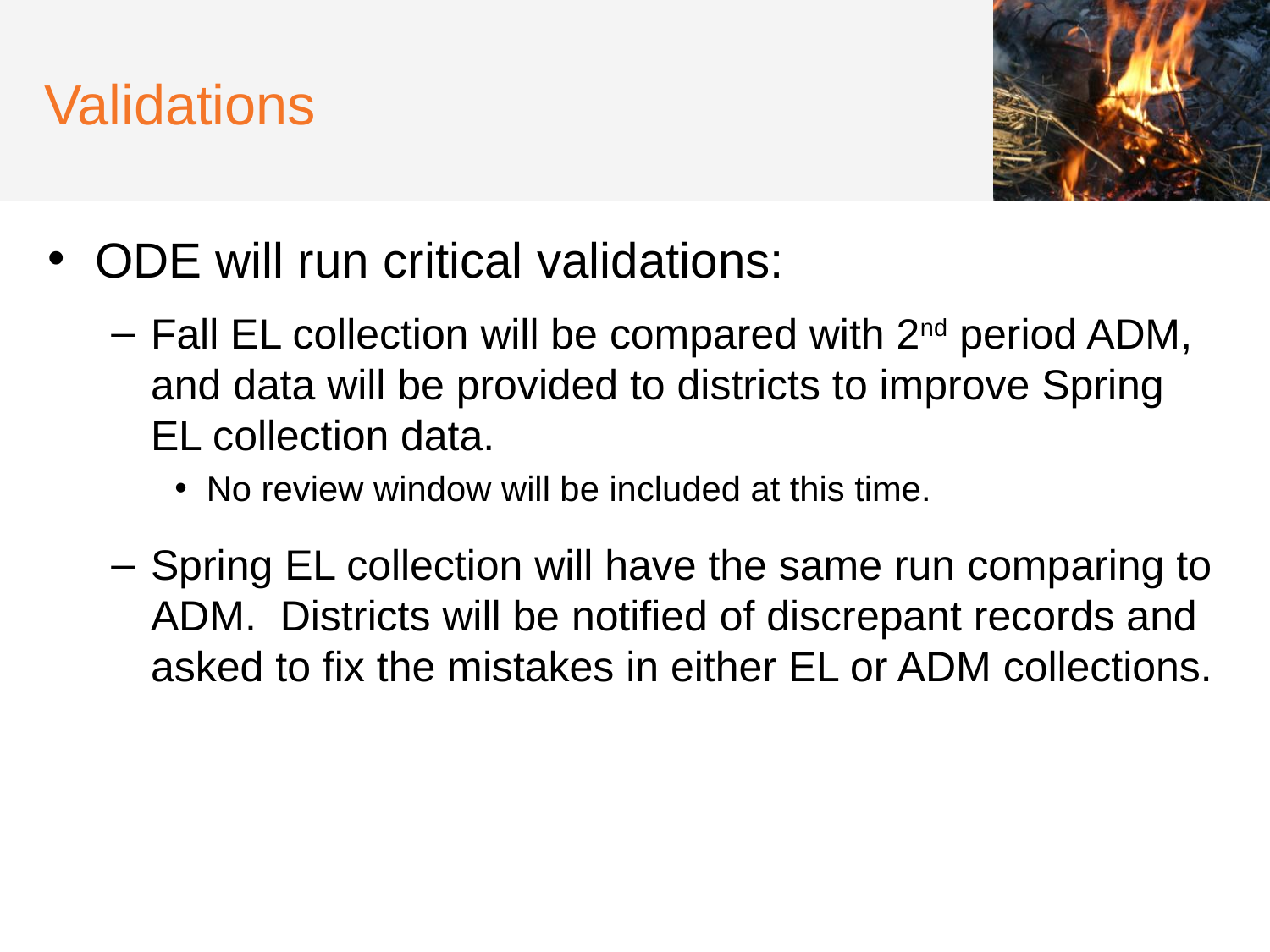

# Validations
ODE will run critical validations:
Fall EL collection will be compared with 2nd period ADM, and data will be provided to districts to improve Spring EL collection data.
No review window will be included at this time.
Spring EL collection will have the same run comparing to ADM.  Districts will be notified of discrepant records and asked to fix the mistakes in either EL or ADM collections.